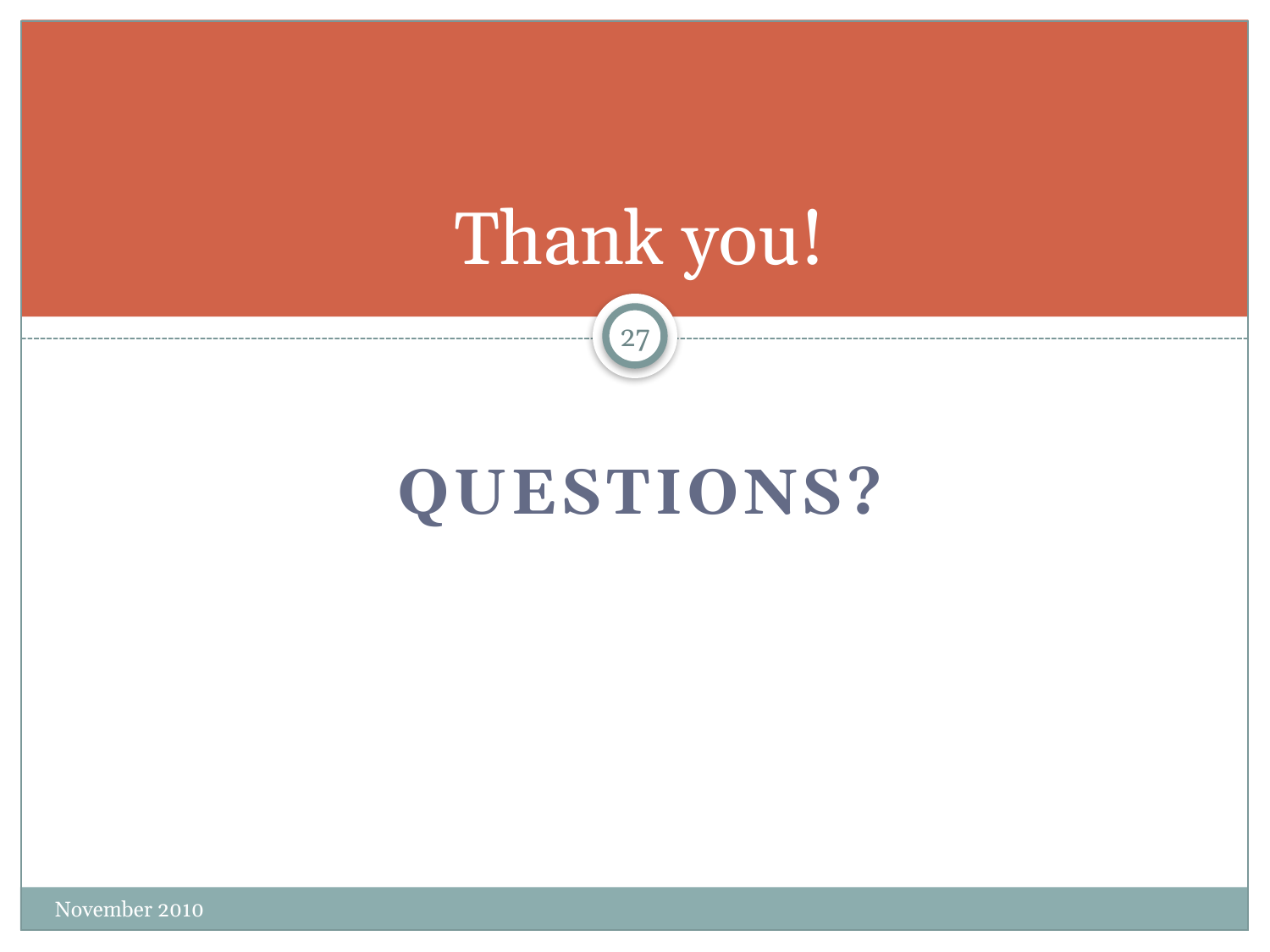

# Thank you!
27
Questions?
November 2010